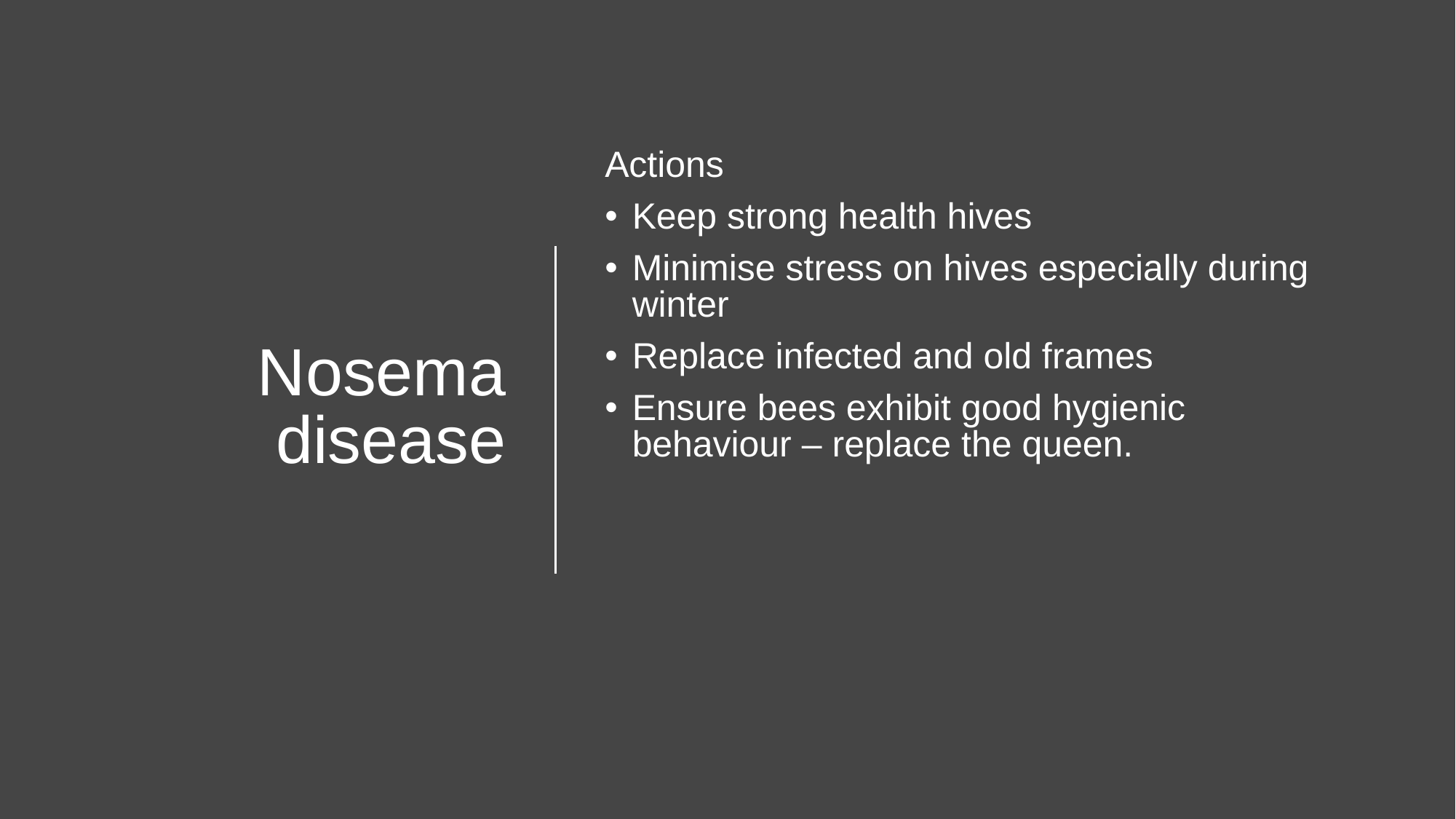

# Nosema disease
Actions
Keep strong health hives
Minimise stress on hives especially during winter
Replace infected and old frames
Ensure bees exhibit good hygienic behaviour – replace the queen.